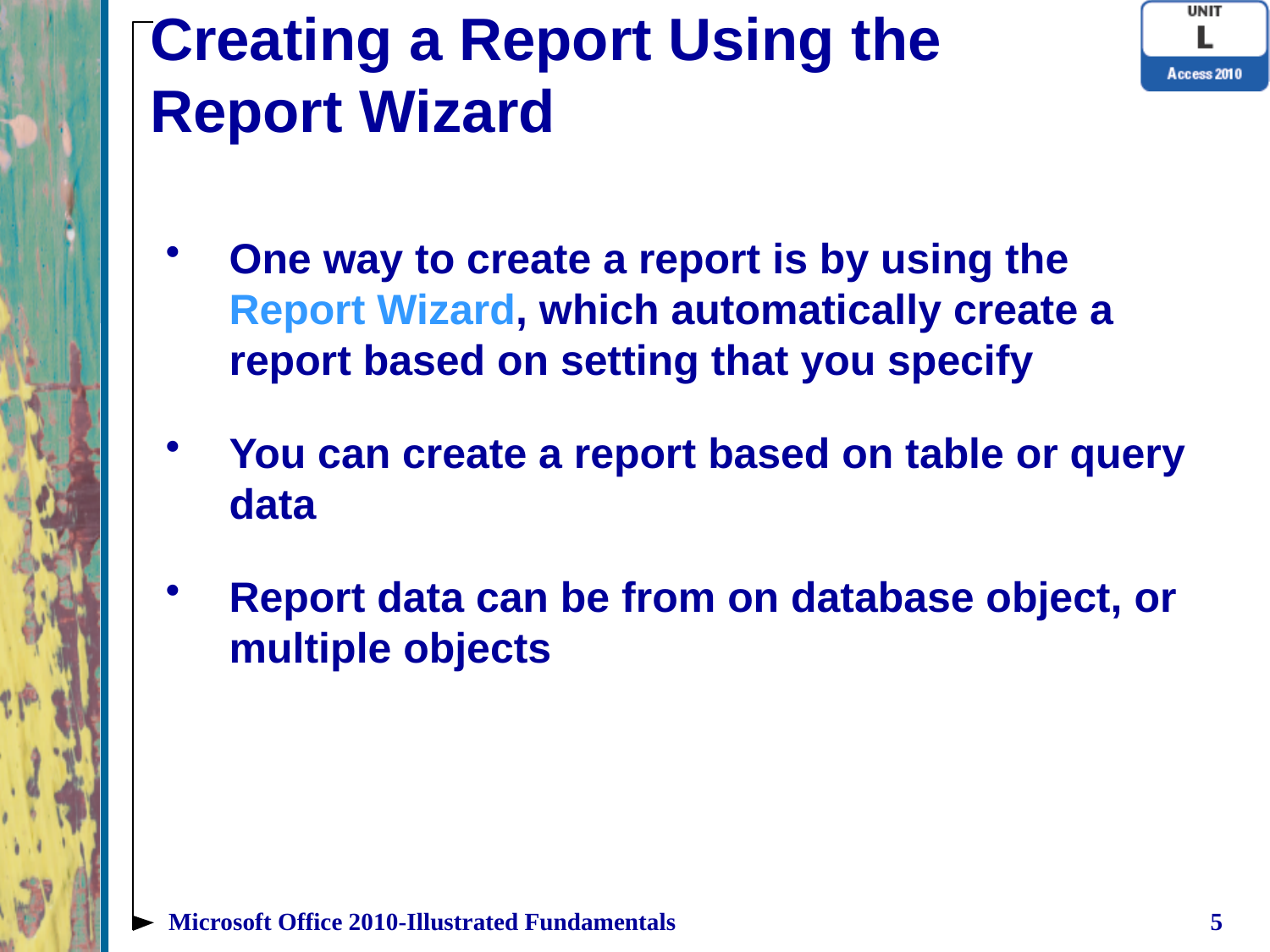

# Creating a Report Using the Report Wizard
One way to create a report is by using the Report Wizard, which automatically create a report based on setting that you specify
You can create a report based on table or query data
Report data can be from on database object, or multiple objects

Microsoft Office 2010-Illustrated Fundamentals
5